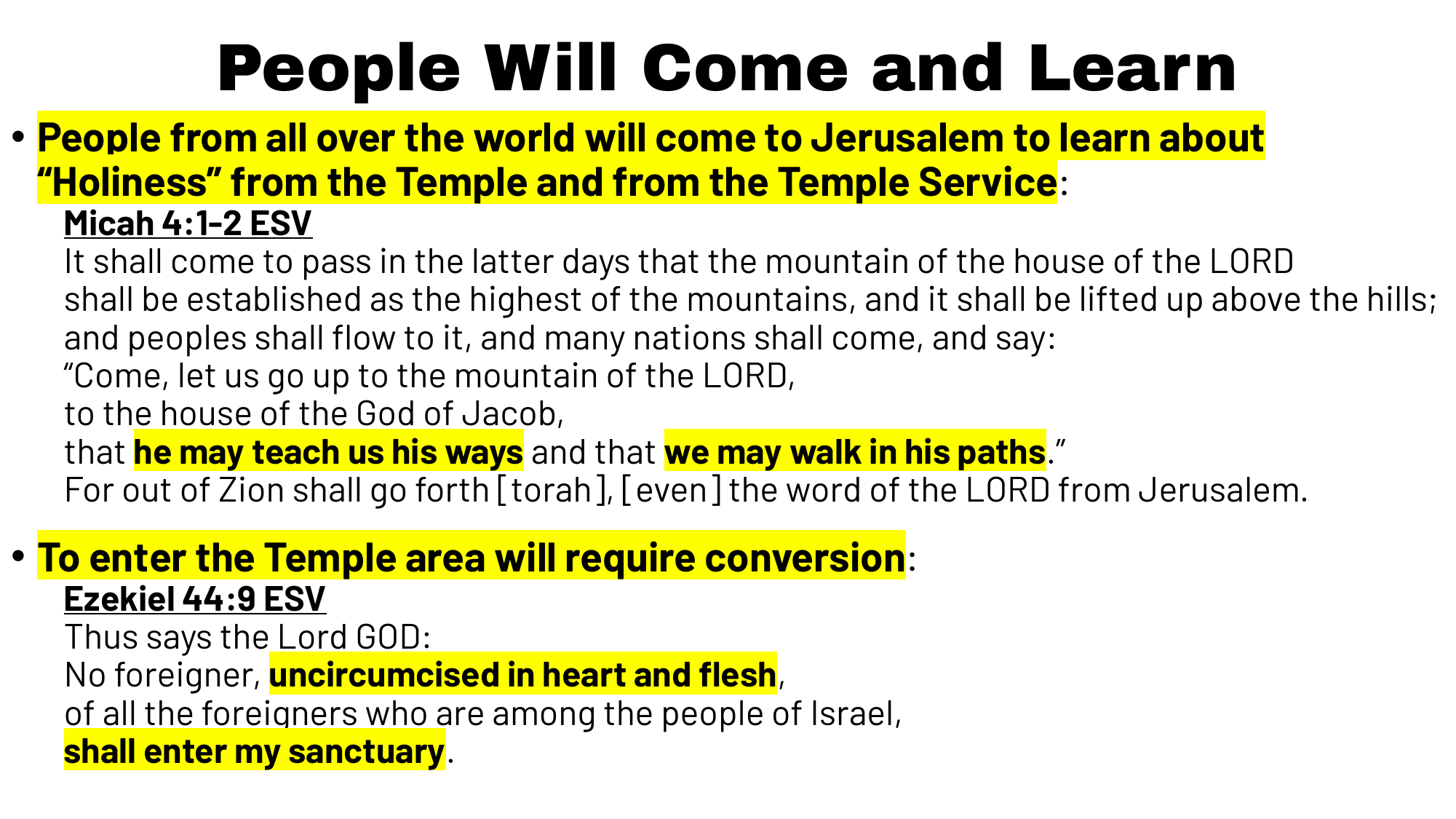

# People Will Come and Learn
People from all over the world will come to Jerusalem to learn about “Holiness” from the Temple and from the Temple Service:
Micah 4:1-2 ESV
It shall come to pass in the latter days that the mountain of the house of the LORD
shall be established as the highest of the mountains, and it shall be lifted up above the hills;
and peoples shall flow to it, and many nations shall come, and say:
	“Come, let us go up to the mountain of the LORD,
	to the house of the God of Jacob,
	that he may teach us his ways and that we may walk in his paths.”
For out of Zion shall go forth [torah], [even] the word of the LORD from Jerusalem.
To enter the Temple area will require conversion:
Ezekiel 44:9 ESV
Thus says the Lord GOD:
	No foreigner, uncircumcised in heart and flesh,
	of all the foreigners who are among the people of Israel,
	shall enter my sanctuary.